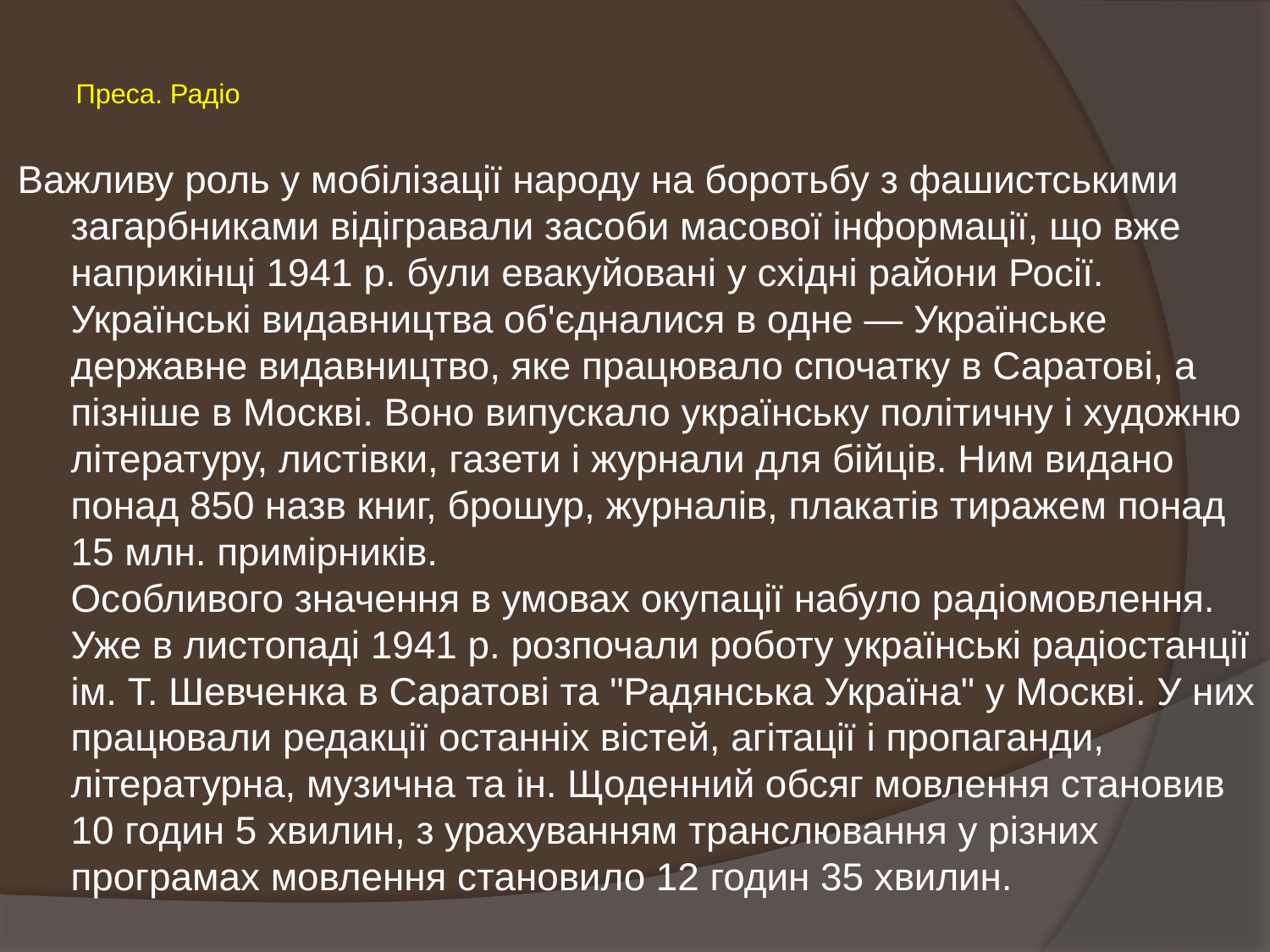

# Преса. Радіо
Важливу роль у мобілізації народу на боротьбу з фашистськими загарбниками відігравали засоби масової інформації, що вже наприкінці 1941 р. були евакуйовані у східні райони Росії. Українські видавництва об'єдналися в одне — Українське державне видавництво, яке працювало спочатку в Саратові, а пізніше в Москві. Воно випускало українську політичну і художню літературу, листівки, газети і журнали для бійців. Ним видано понад 850 назв книг, брошур, журналів, плакатів тиражем понад 15 млн. примірників.
Особливого значення в умовах окупації набуло радіомовлення. Уже в листопаді 1941 р. розпочали роботу українські радіостанції ім. Т. Шевченка в Саратові та "Радянська Україна" у Москві. У них працювали редакції останніх вістей, агітації і пропаганди, літературна, музична та ін. Щоденний обсяг мовлення становив 10 годин 5 хвилин, з урахуванням транслювання у різних програмах мовлення становило 12 годин 35 хвилин.